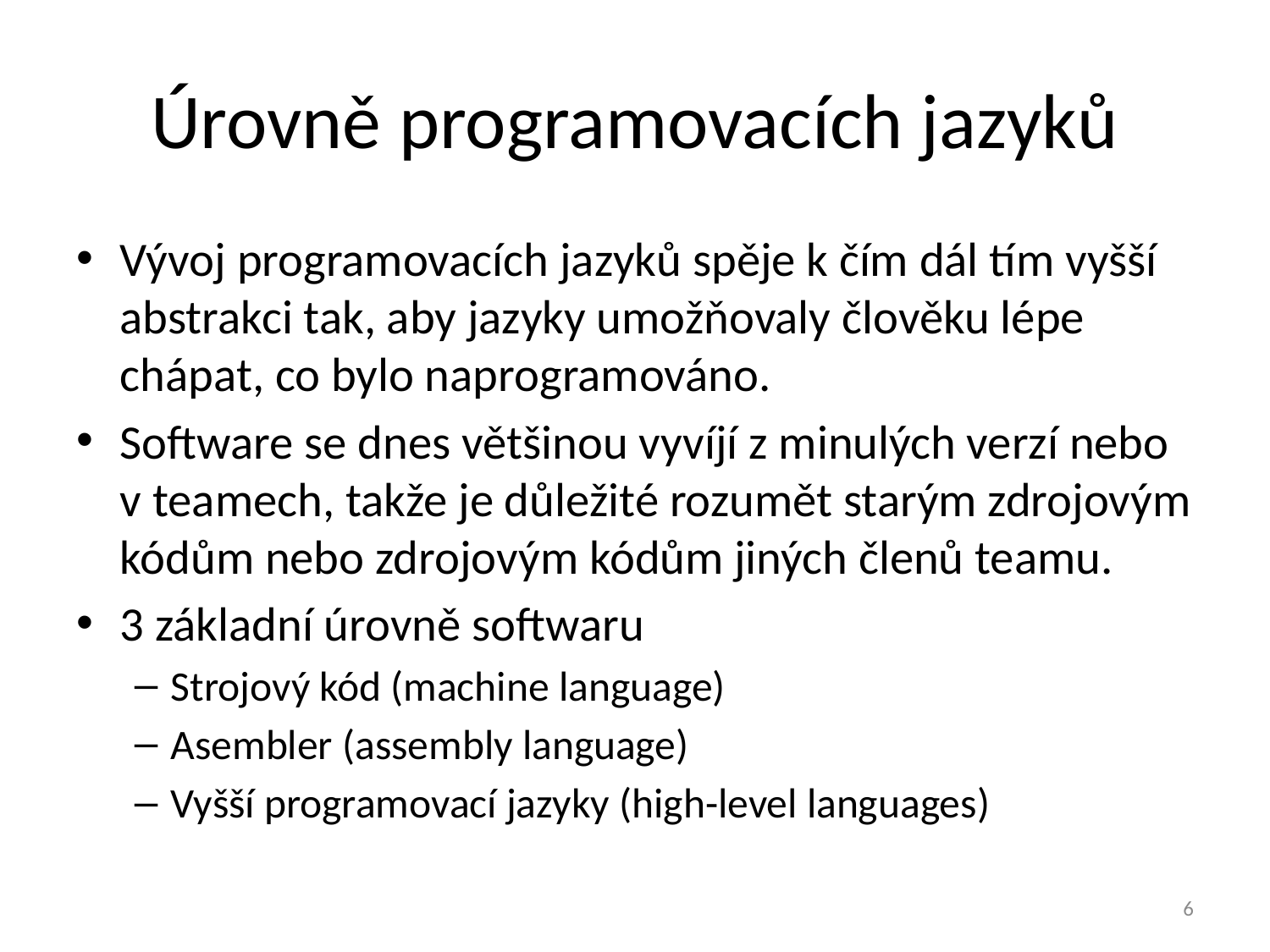

# Úrovně programovacích jazyků
Vývoj programovacích jazyků spěje k čím dál tím vyšší abstrakci tak, aby jazyky umožňovaly člověku lépe chápat, co bylo naprogramováno.
Software se dnes většinou vyvíjí z minulých verzí nebo v teamech, takže je důležité rozumět starým zdrojovým kódům nebo zdrojovým kódům jiných členů teamu.
3 základní úrovně softwaru
Strojový kód (machine language)
Asembler (assembly language)
Vyšší programovací jazyky (high-level languages)
6